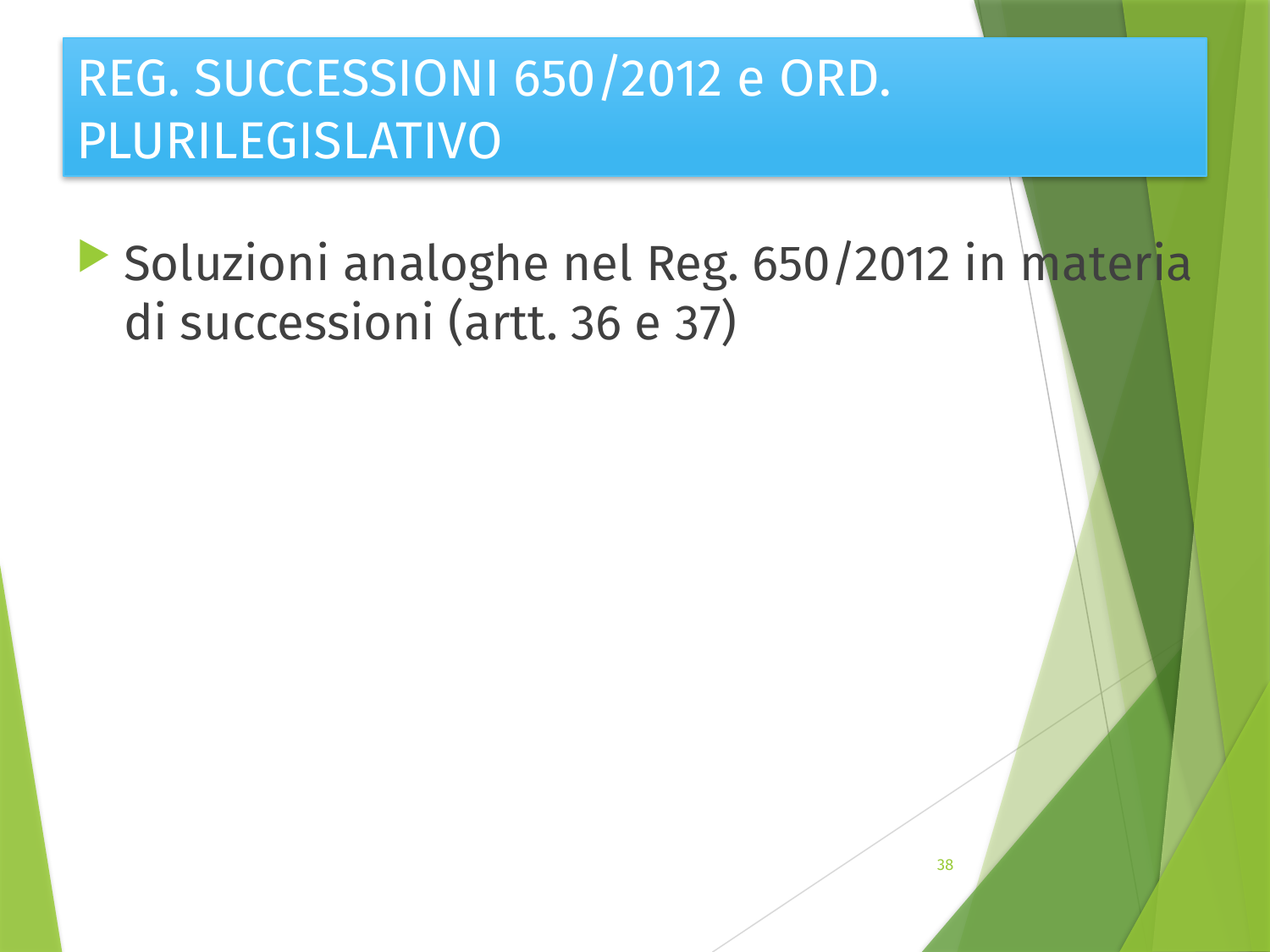

# REG. SUCCESSIONI 650/2012 e ORD. PLURILEGISLATIVO
Soluzioni analoghe nel Reg. 650/2012 in materia di successioni (artt. 36 e 37)
38